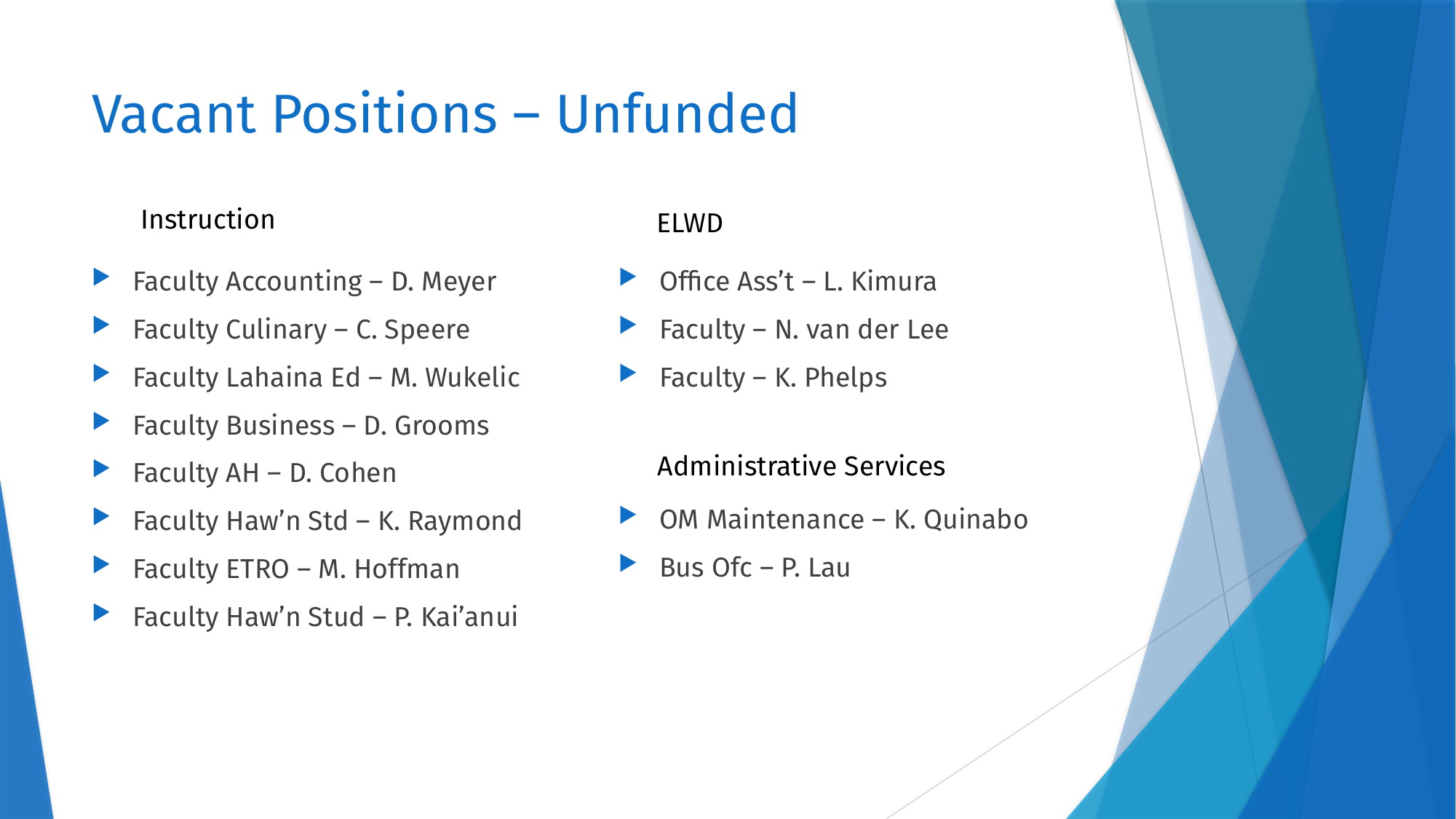

# Vacant Positions – Unfunded
Instruction
ELWD
Faculty Accounting – D. Meyer
Faculty Culinary – C. Speere
Faculty Lahaina Ed – M. Wukelic
Faculty Business – D. Grooms
Faculty AH – D. Cohen
Faculty Haw’n Std – K. Raymond
Faculty ETRO – M. Hoffman
Faculty Haw’n Stud – P. Kai’anui

Office Ass’t – L. Kimura
Faculty – N. van der Lee
Faculty – K. Phelps
Administrative Services
OM Maintenance – K. Quinabo
Bus Ofc – P. Lau